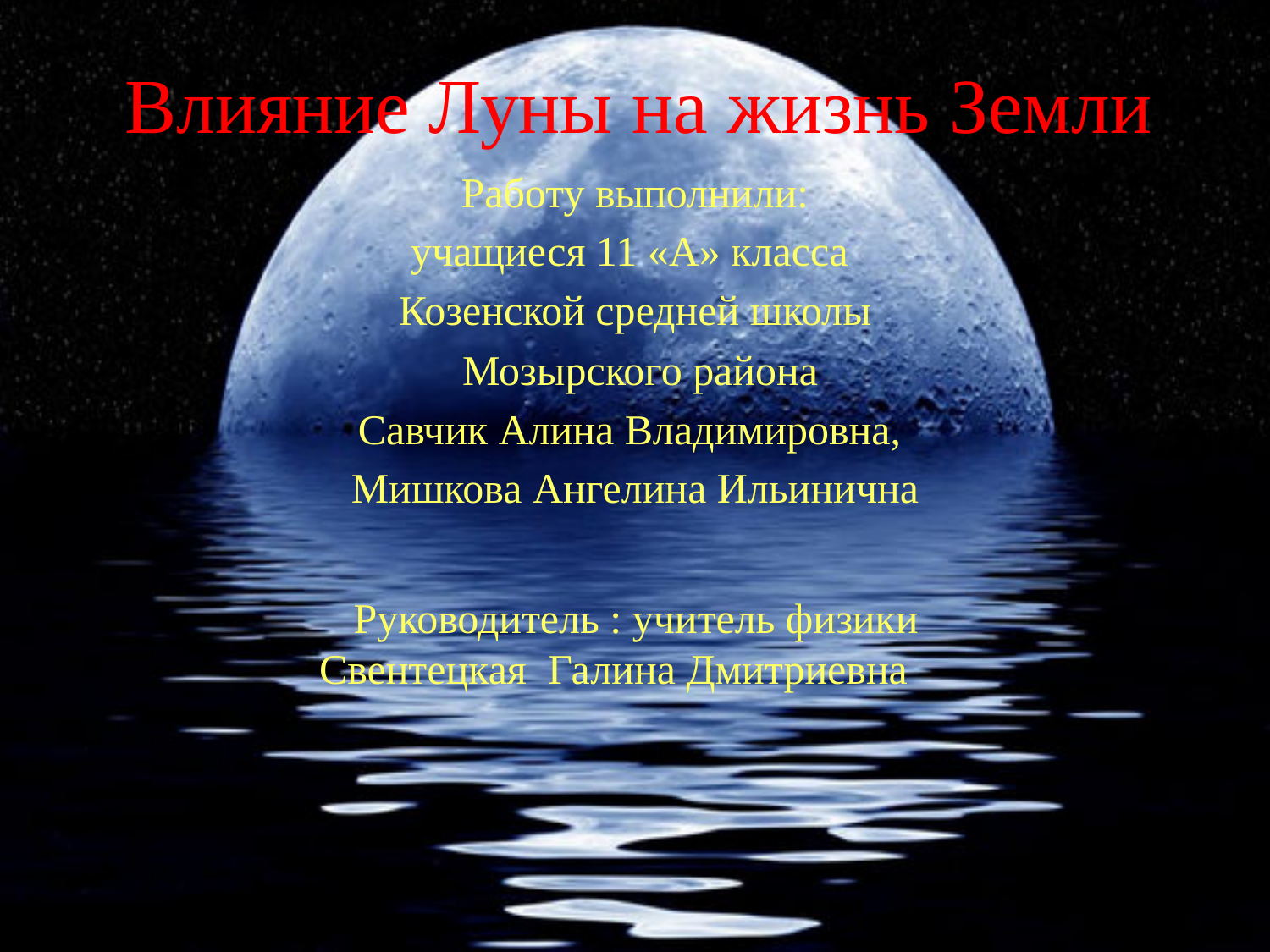

# Влияние Луны на жизнь Земли
Работу выполнили:
учащиеся 11 «А» класса
Козенской средней школы
 Мозырского района
Савчик Алина Владимировна,
Мишкова Ангелина Ильинична
Руководитель : учитель физики
Свентецкая  Галина Дмитриевна